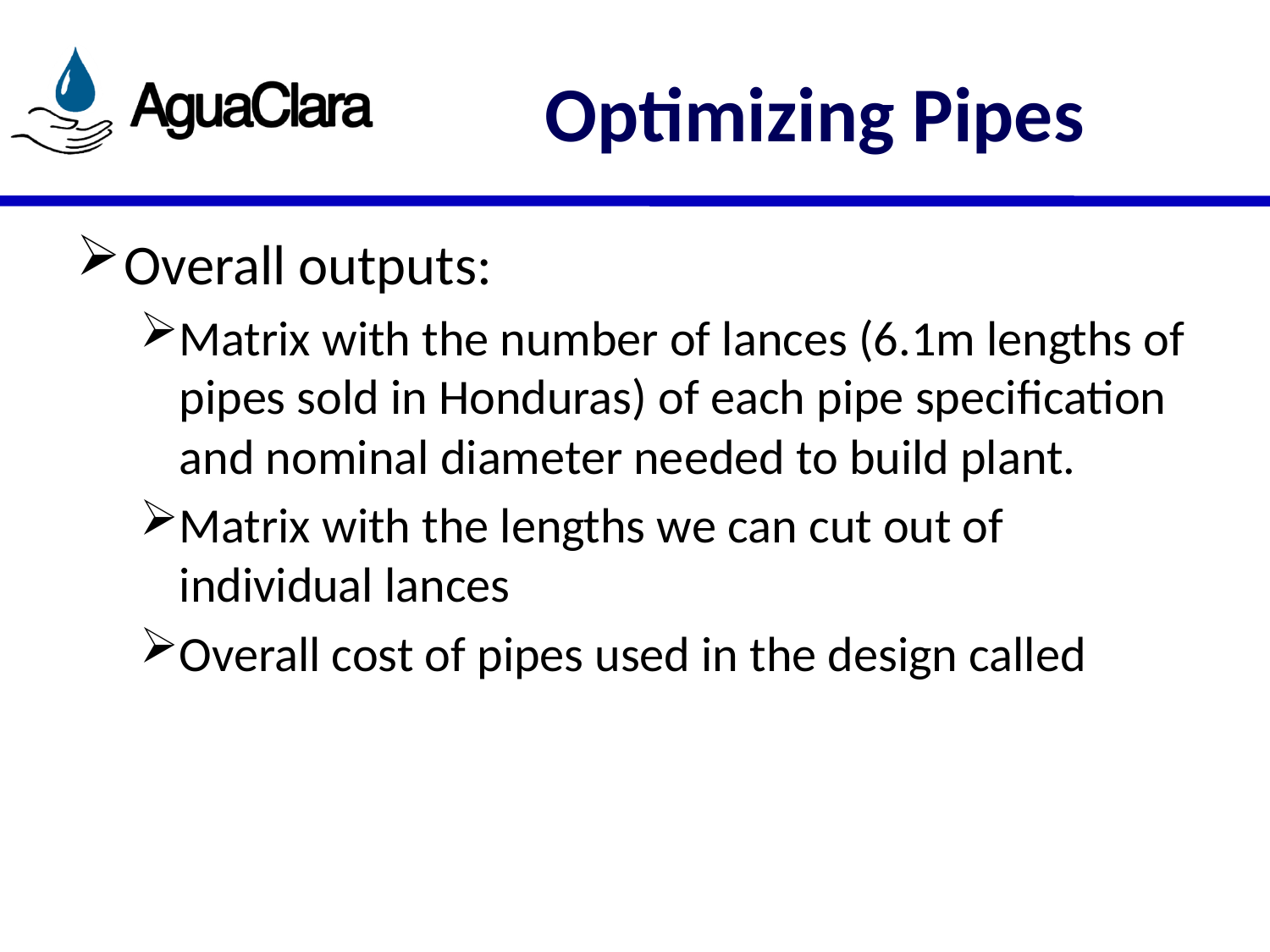

# Optimizing Pipes
Overall outputs:
Matrix with the number of lances (6.1m lengths of pipes sold in Honduras) of each pipe specification and nominal diameter needed to build plant.
Matrix with the lengths we can cut out of individual lances
Overall cost of pipes used in the design called